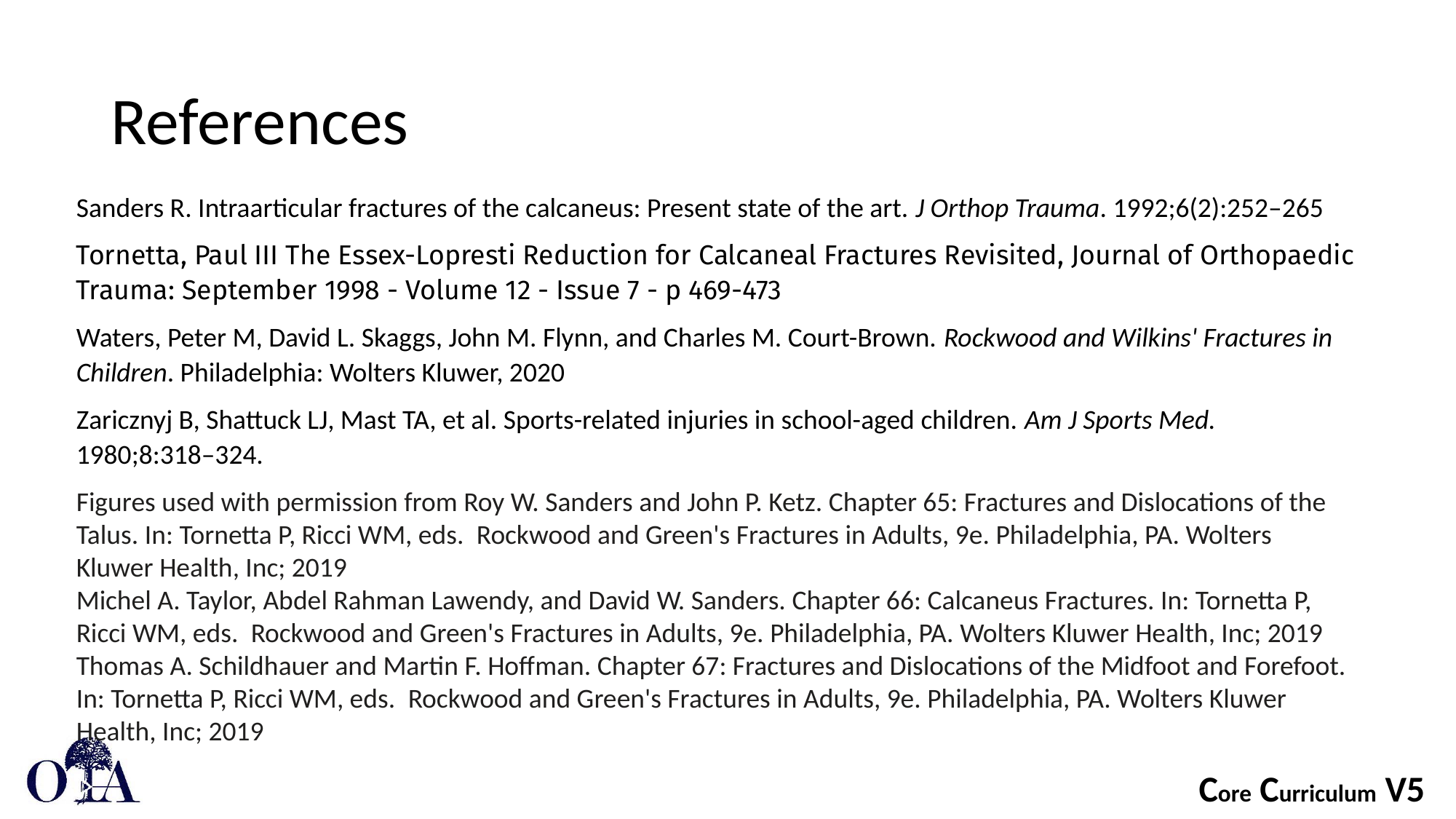

# References
Sanders R. Intraarticular fractures of the calcaneus: Present state of the art. J Orthop Trauma. 1992;6(2):252–265
Tornetta, Paul III The Essex-Lopresti Reduction for Calcaneal Fractures Revisited, Journal of Orthopaedic Trauma: September 1998 - Volume 12 - Issue 7 - p 469-473
Waters, Peter M, David L. Skaggs, John M. Flynn, and Charles M. Court-Brown. Rockwood and Wilkins' Fractures in Children. Philadelphia: Wolters Kluwer, 2020
Zaricznyj B, Shattuck LJ, Mast TA, et al. Sports-related injuries in school-aged children. Am J Sports Med. 1980;8:318–324.

Figures used with permission from Roy W. Sanders and John P. Ketz. Chapter 65: Fractures and Dislocations of the Talus. In: Tornetta P, Ricci WM, eds.  Rockwood and Green's Fractures in Adults, 9e. Philadelphia, PA. Wolters Kluwer Health, Inc; 2019
Michel A. Taylor, Abdel Rahman Lawendy, and David W. Sanders. Chapter 66: Calcaneus Fractures. In: Tornetta P, Ricci WM, eds.  Rockwood and Green's Fractures in Adults, 9e. Philadelphia, PA. Wolters Kluwer Health, Inc; 2019
Thomas A. Schildhauer and Martin F. Hoffman. Chapter 67: Fractures and Dislocations of the Midfoot and Forefoot. In: Tornetta P, Ricci WM, eds.  Rockwood and Green's Fractures in Adults, 9e. Philadelphia, PA. Wolters Kluwer Health, Inc; 2019